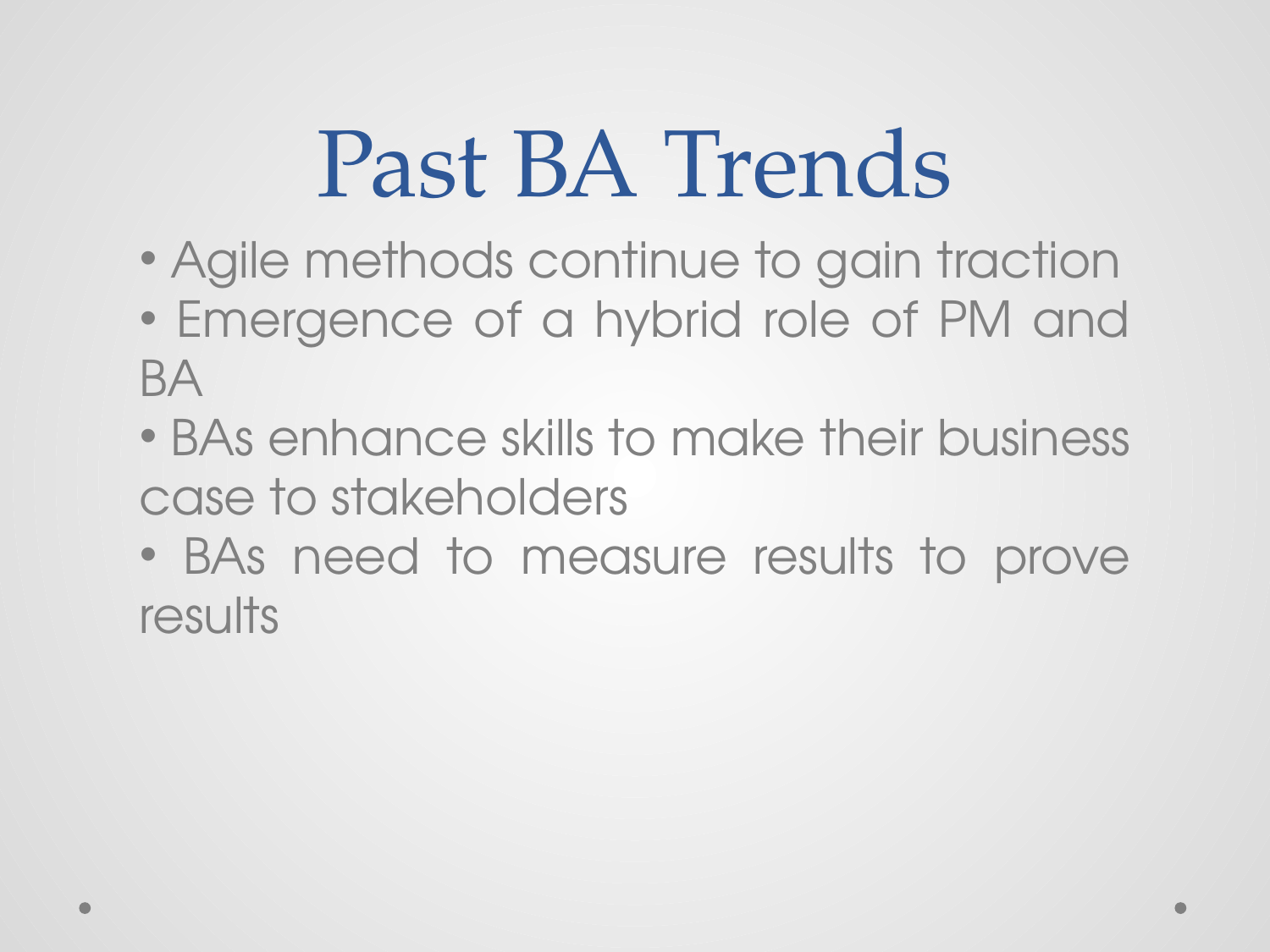

# Past BA Trends
 Agile methods continue to gain traction
 Emergence of a hybrid role of PM and BA
 BAs enhance skills to make their business case to stakeholders
 BAs need to measure results to prove results